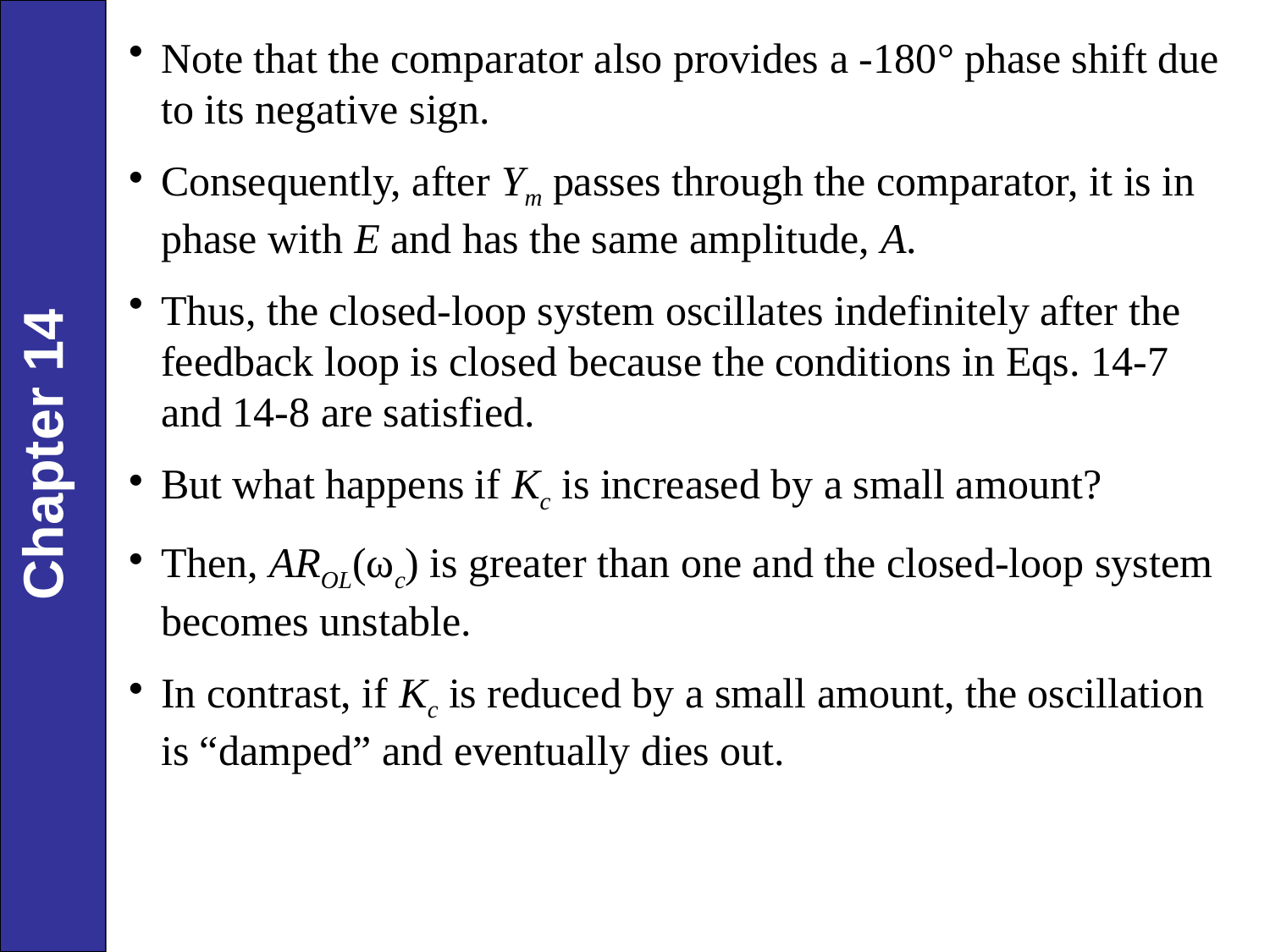

Note that the comparator also provides a -180° phase shift due to its negative sign.
Consequently, after Ym passes through the comparator, it is in phase with E and has the same amplitude, A.
Thus, the closed-loop system oscillates indefinitely after the feedback loop is closed because the conditions in Eqs. 14-7 and 14-8 are satisfied.
But what happens if Kc is increased by a small amount?
Then, AROL(ωc) is greater than one and the closed-loop system becomes unstable.
In contrast, if Kc is reduced by a small amount, the oscillation is “damped” and eventually dies out.